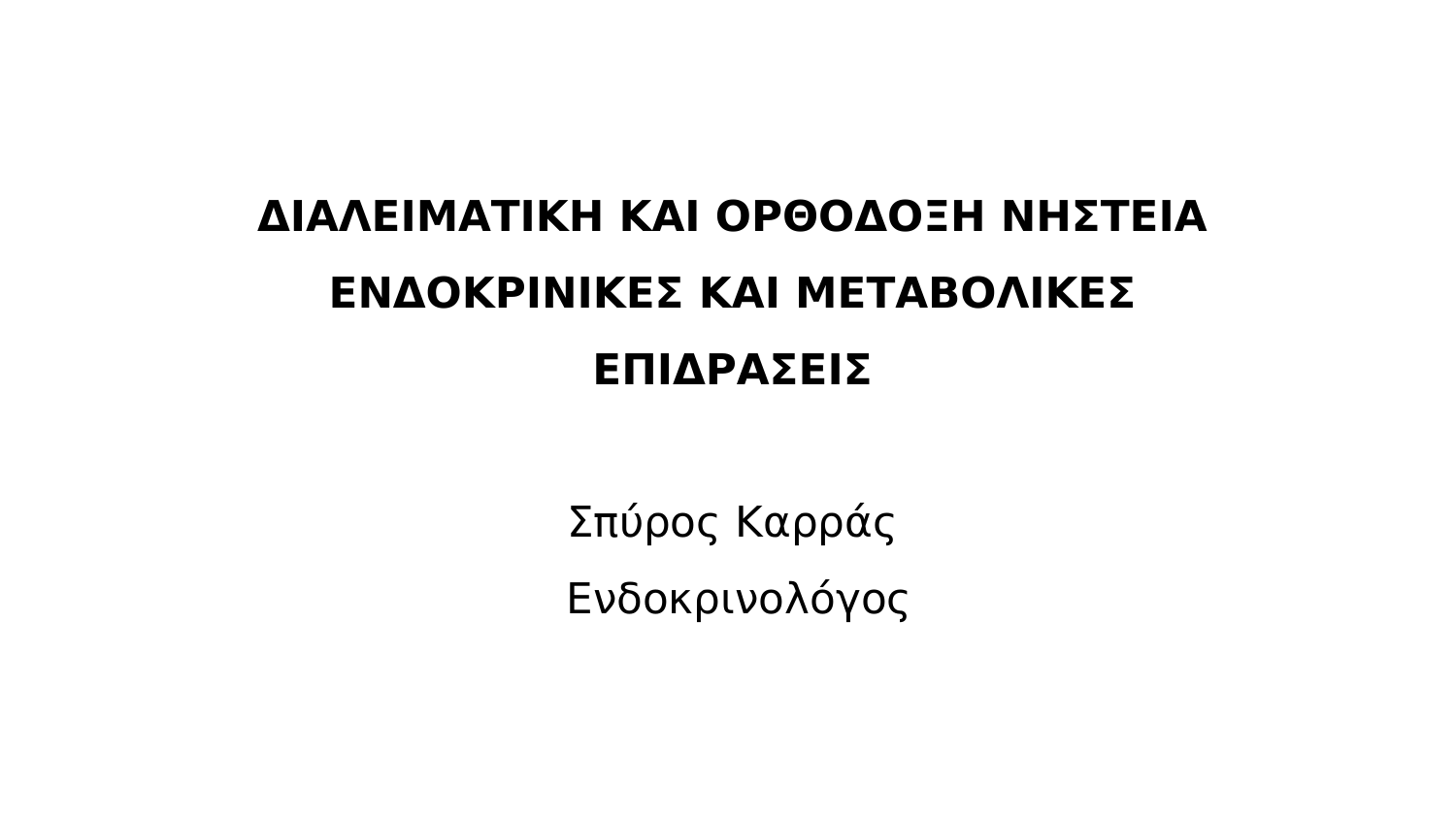

#
ΔΙΑΛΕΙΜΑΤΙΚΗ ΚΑΙ ΟΡΘΟΔΟΞΗ ΝΗΣΤΕΙΑ ΕΝΔΟΚΡΙΝΙΚΕΣ ΚΑΙ ΜΕΤΑΒΟΛΙΚΕΣ ΕΠΙΔΡΑΣΕΙΣ

 Σπύρος Καρράς
 Ενδοκρινολόγος